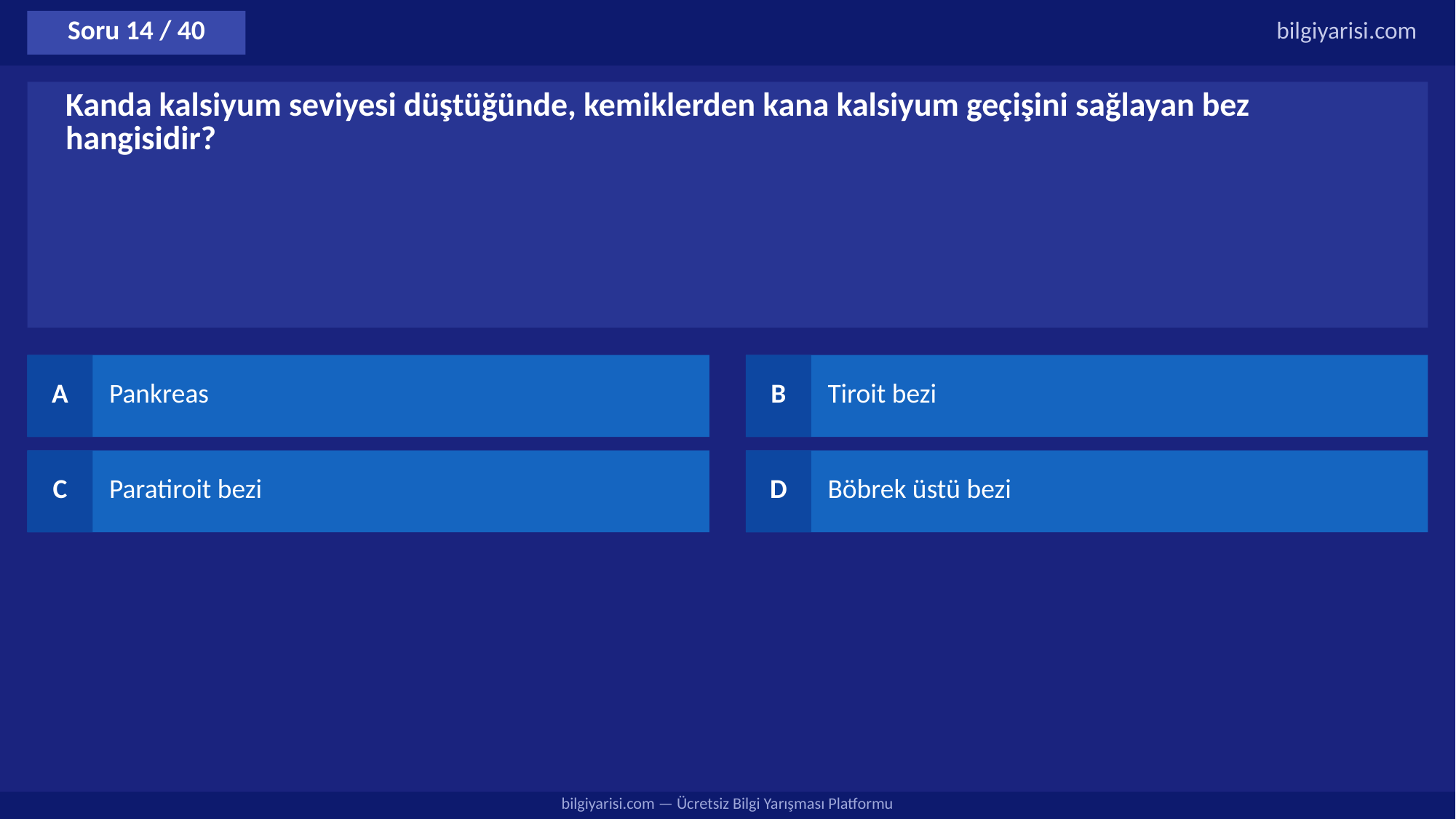

Soru 14 / 40
bilgiyarisi.com

Kanda kalsiyum seviyesi düştüğünde, kemiklerden kana kalsiyum geçişini sağlayan bez hangisidir?

A
Pankreas

B
Tiroit bezi

C
Paratiroit bezi

D
Böbrek üstü bezi
bilgiyarisi.com — Ücretsiz Bilgi Yarışması Platformu